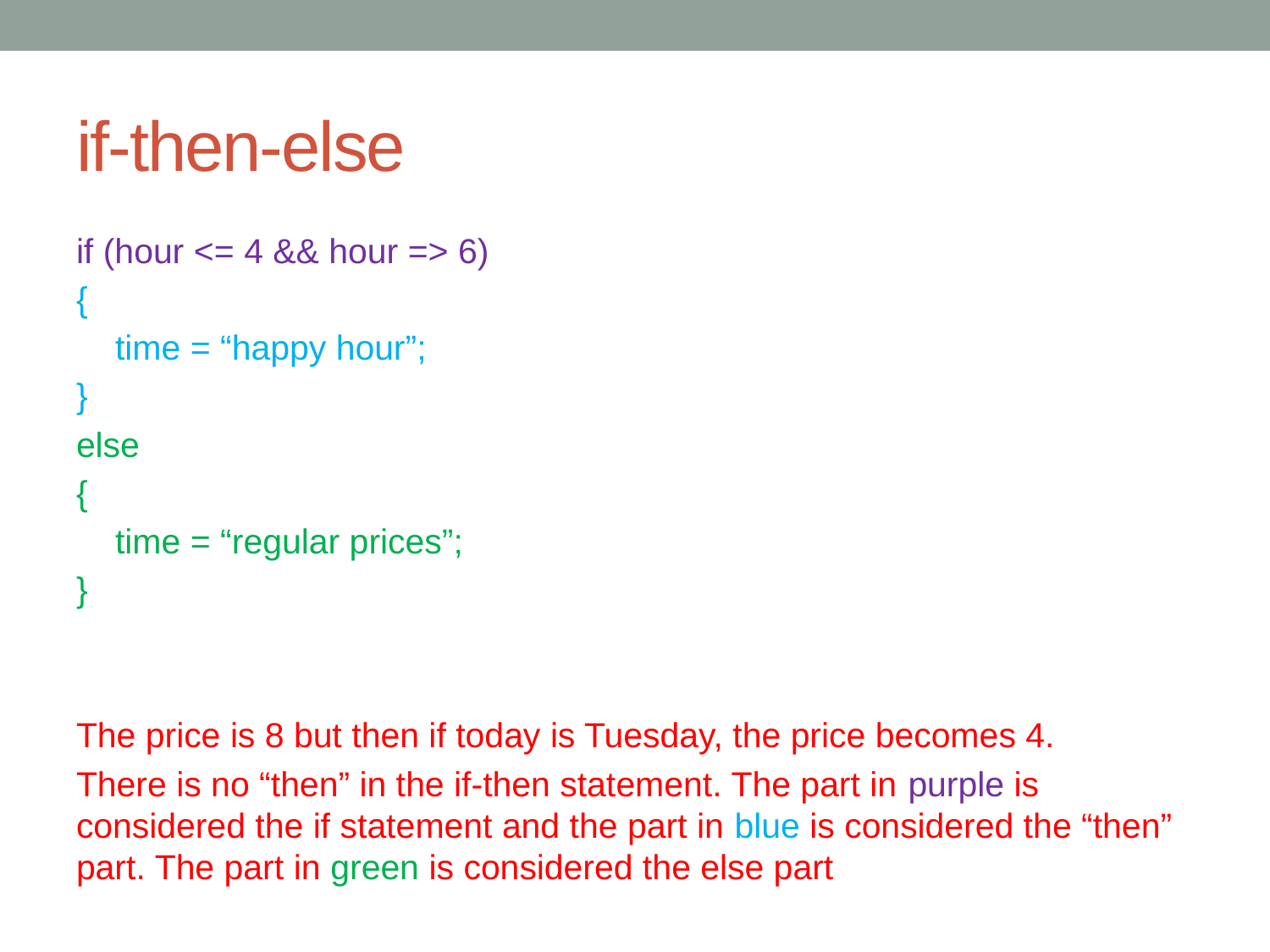

# if-then-else
if (hour <= 4 && hour => 6)
{
    time = “happy hour”;
}
else
{
    time = “regular prices”;
}

The price is 8 but then if today is Tuesday, the price becomes 4.
There is no “then” in the if-then statement. The part in purple is considered the if statement and the part in blue is considered the “then” part. The part in green is considered the else part